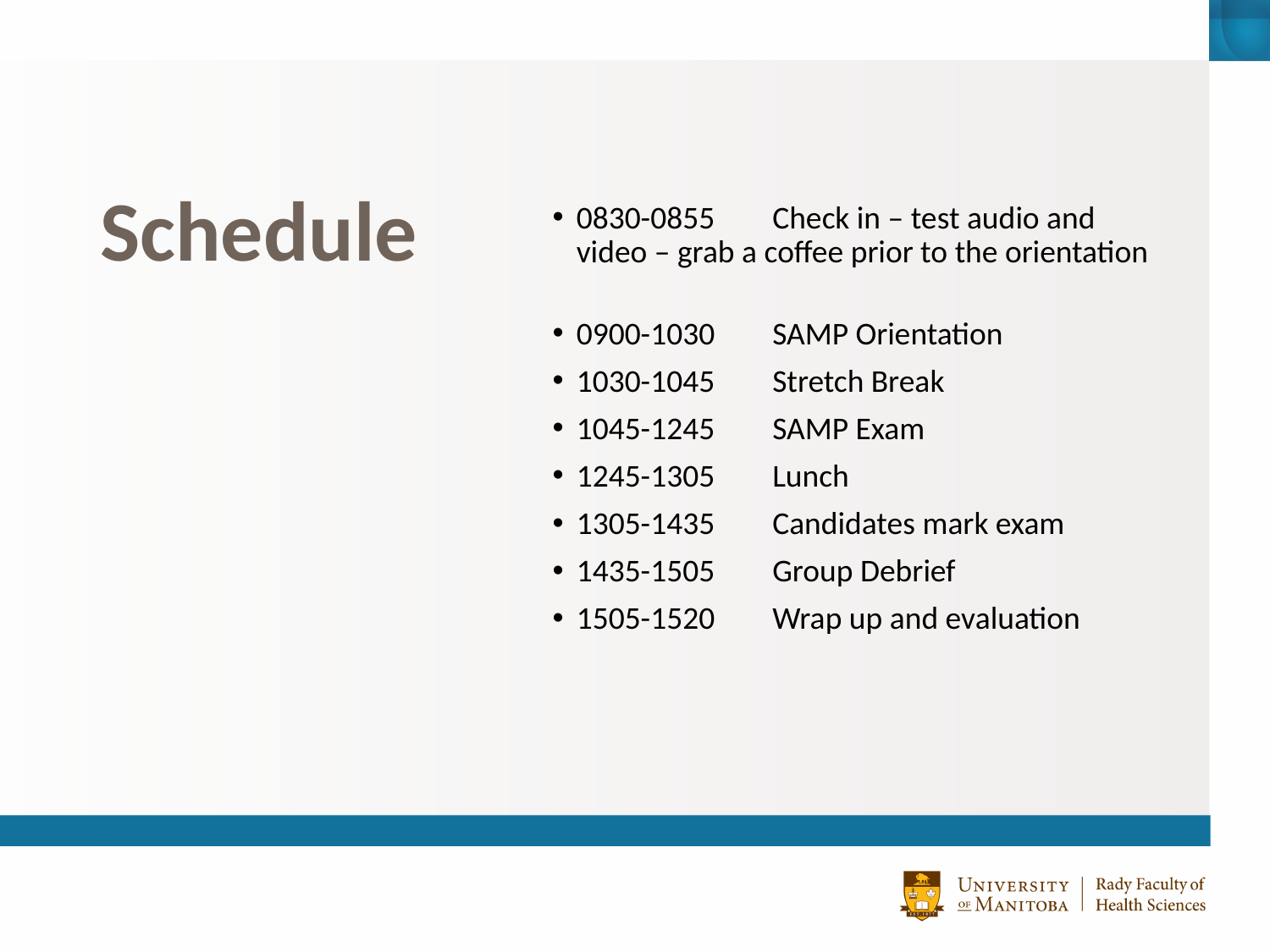

# Schedule

0830-0855        Check in – test audio and video – grab a coffee prior to the orientation
0900-1030        SAMP Orientation
1030-1045        Stretch Break
1045-1245        SAMP Exam
1245-1305        Lunch
1305-1435        Candidates mark exam
1435-1505        Group Debrief
1505-1520        Wrap up and evaluation